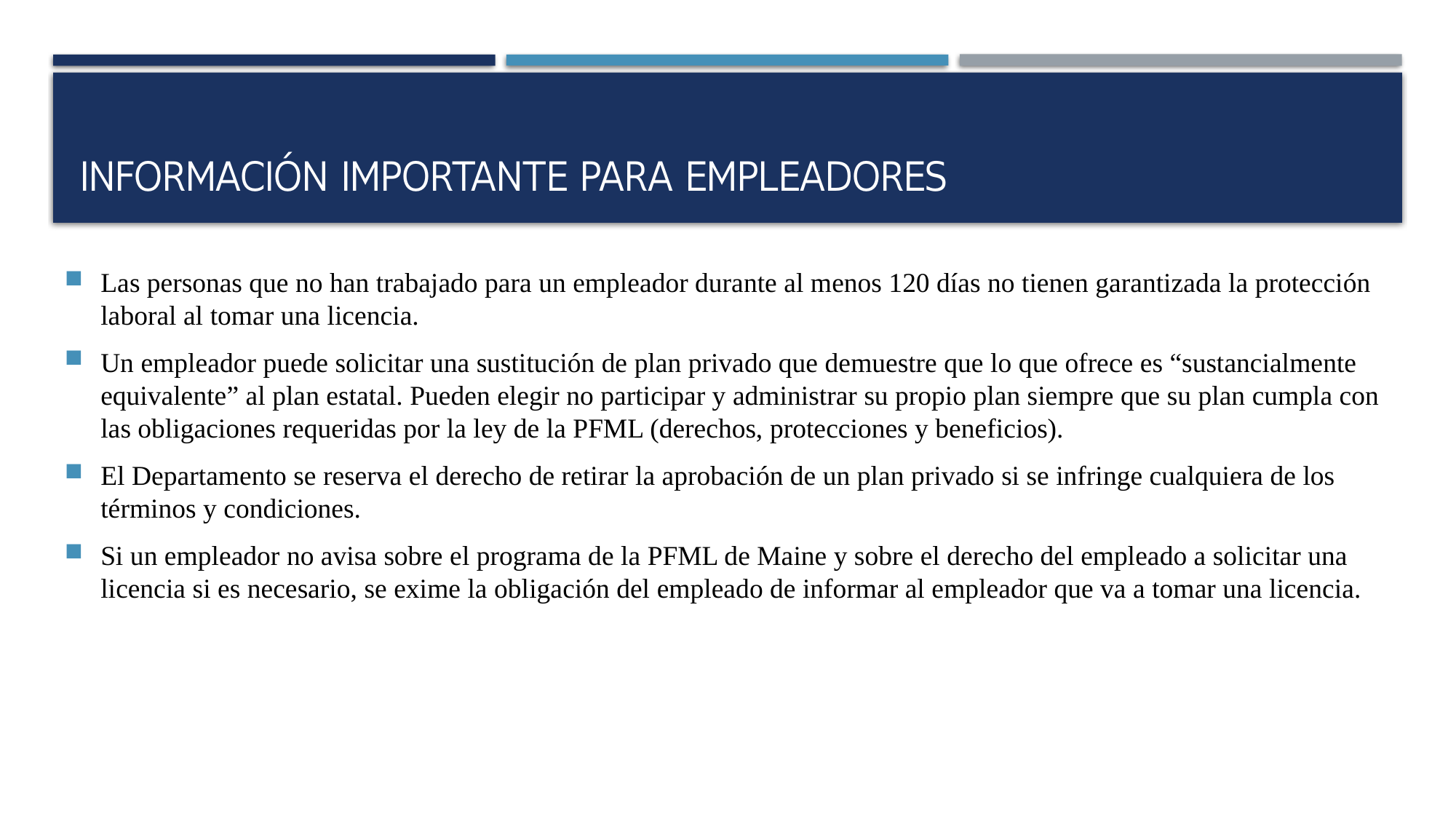

# Información importante para empleadores
Las personas que no han trabajado para un empleador durante al menos 120 días no tienen garantizada la protección laboral al tomar una licencia.
Un empleador puede solicitar una sustitución de plan privado que demuestre que lo que ofrece es “sustancialmente equivalente” al plan estatal. Pueden elegir no participar y administrar su propio plan siempre que su plan cumpla con las obligaciones requeridas por la ley de la PFML (derechos, protecciones y beneficios).
El Departamento se reserva el derecho de retirar la aprobación de un plan privado si se infringe cualquiera de los términos y condiciones.
Si un empleador no avisa sobre el programa de la PFML de Maine y sobre el derecho del empleado a solicitar una licencia si es necesario, se exime la obligación del empleado de informar al empleador que va a tomar una licencia.